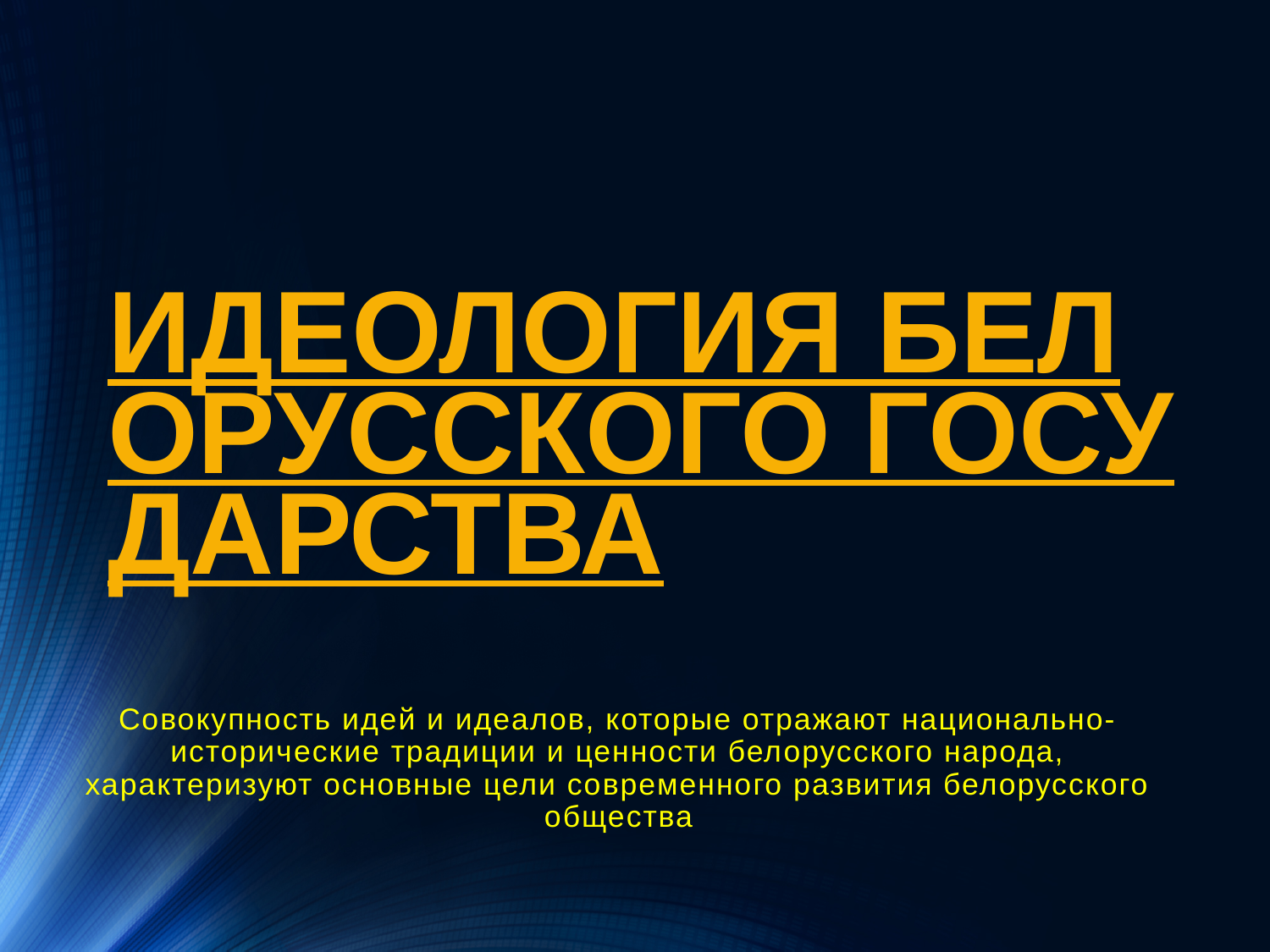

ИДЕОЛОГИЯ БЕЛОРУССКОГО ГОСУДАРСТВА
# Совокупность идей и идеалов, которые отражают национально-исторические традиции и ценности белорусского народа, характеризуют основные цели современного развития белорусского общества